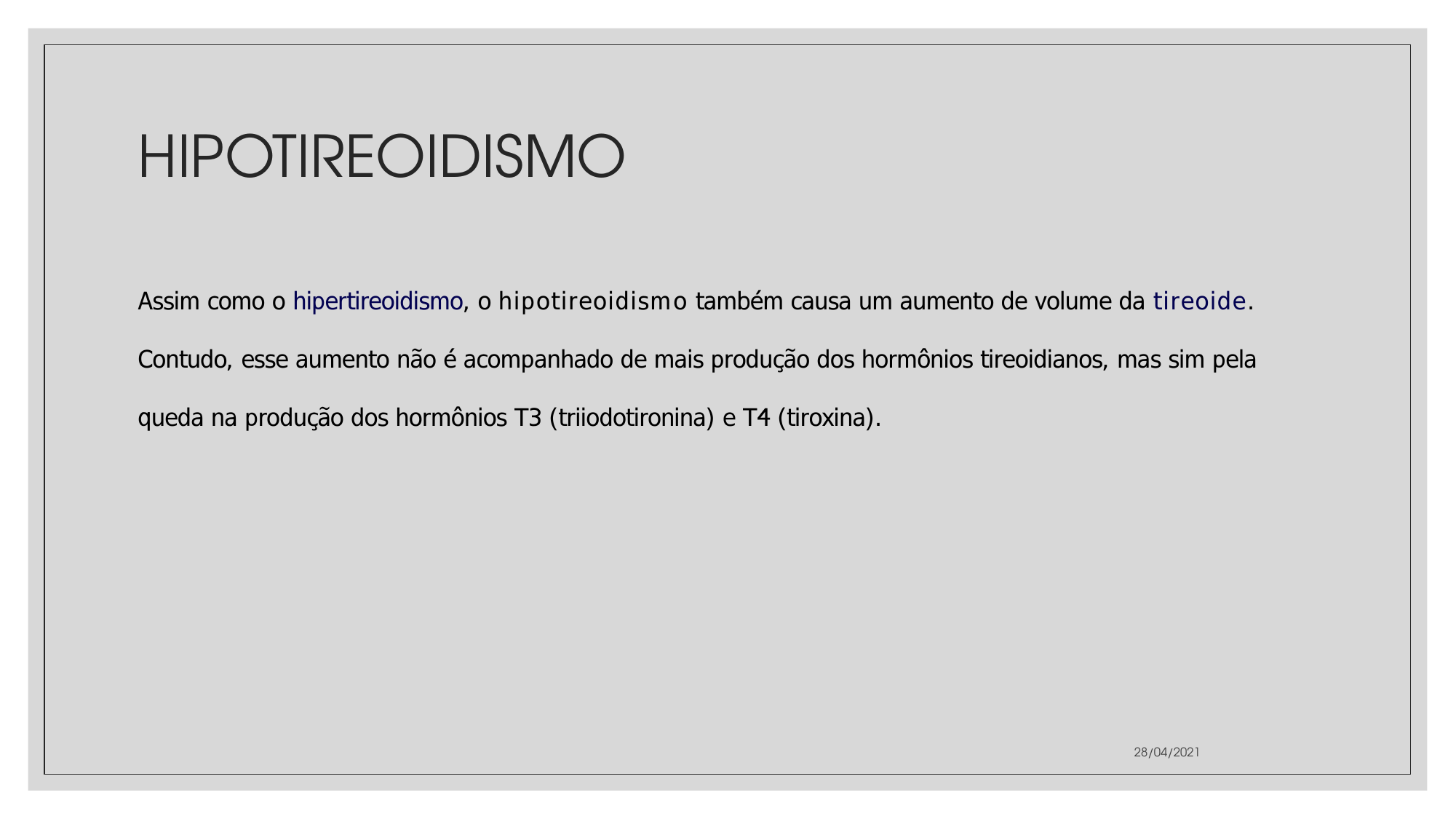

# HIPOTIREOIDISMO
Assim como o hipertireoidismo, o hipotireoidismo também causa um aumento de volume da tireoide. Contudo, esse aumento não é acompanhado de mais produção dos hormônios tireoidianos, mas sim pela queda na produção dos hormônios T3 (triiodotironina) e T4 (tiroxina).
28/04/2021